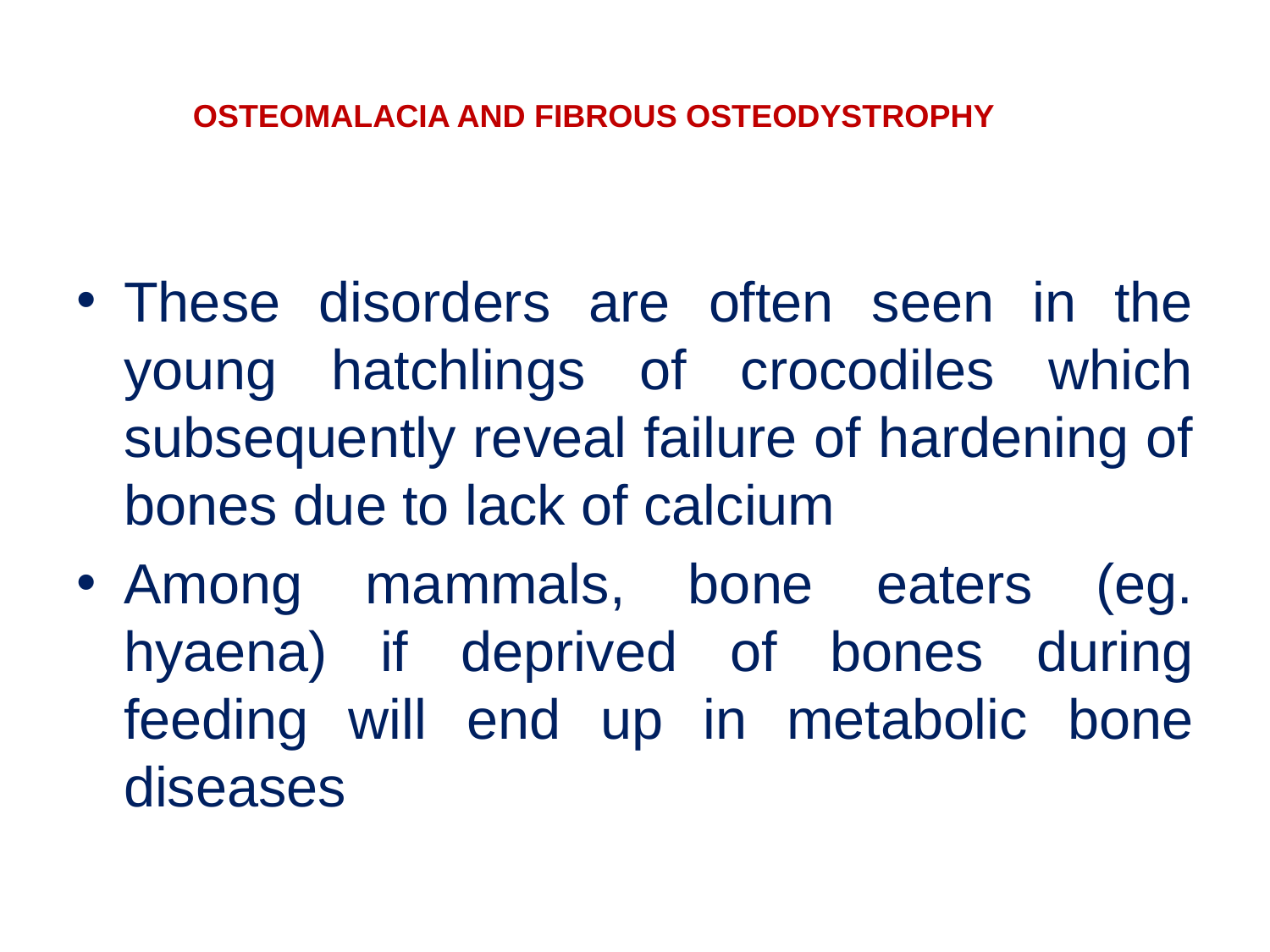

# OSTEOMALACIA AND FIBROUS OSTEODYSTROPHY

These disorders are often seen in the young hatchlings of crocodiles which subsequently reveal failure of hardening of bones due to lack of calcium
Among mammals, bone eaters (eg. hyaena) if deprived of bones during feeding will end up in metabolic bone diseases